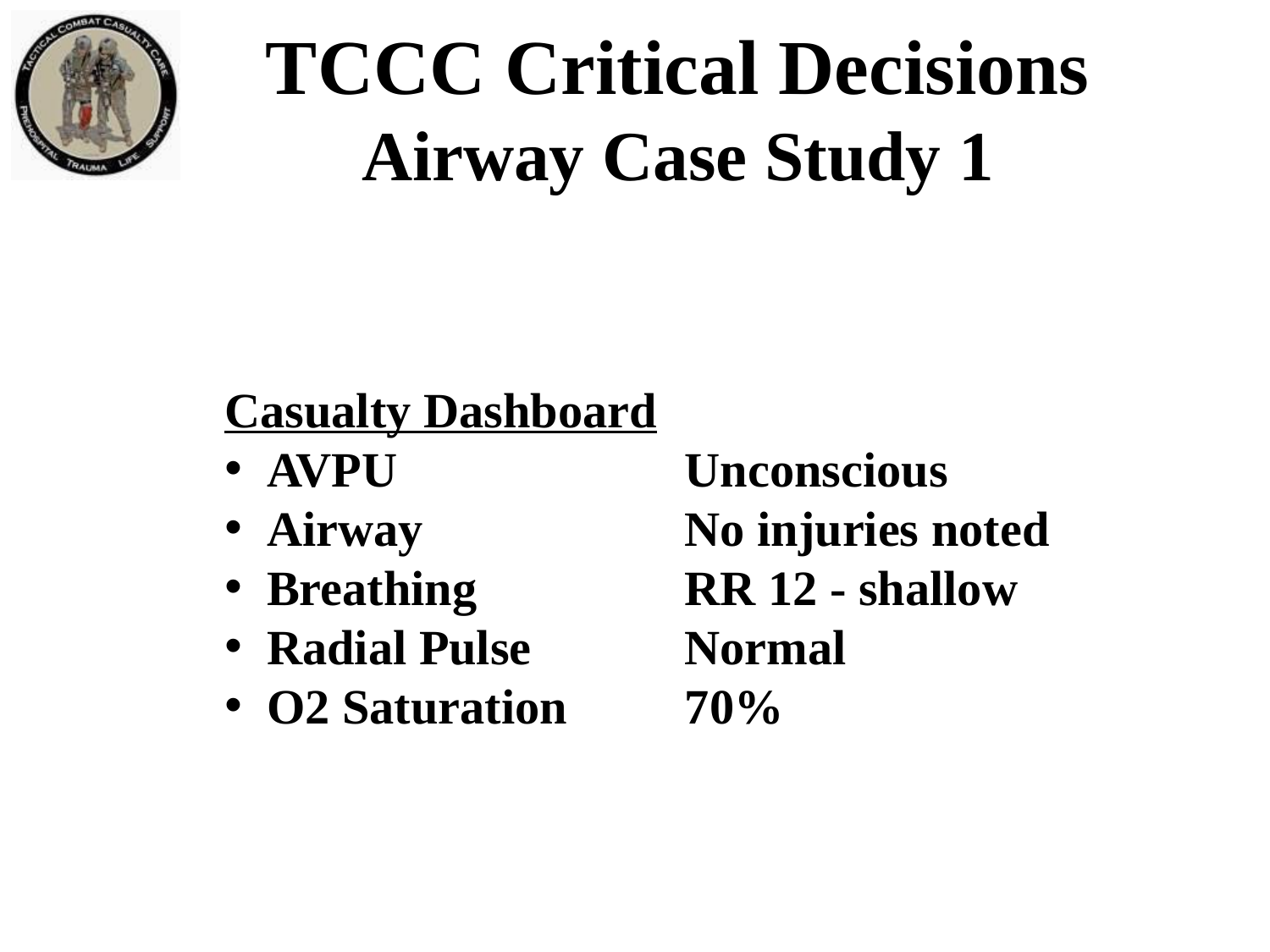

TCCC Critical Decisions
Airway Case Study 1
Casualty Dashboard
 AVPU		    Unconscious
 Airway		    No injuries noted
 Breathing	    	    RR 12 - shallow
 Radial Pulse 	    Normal
 O2 Saturation	    70%